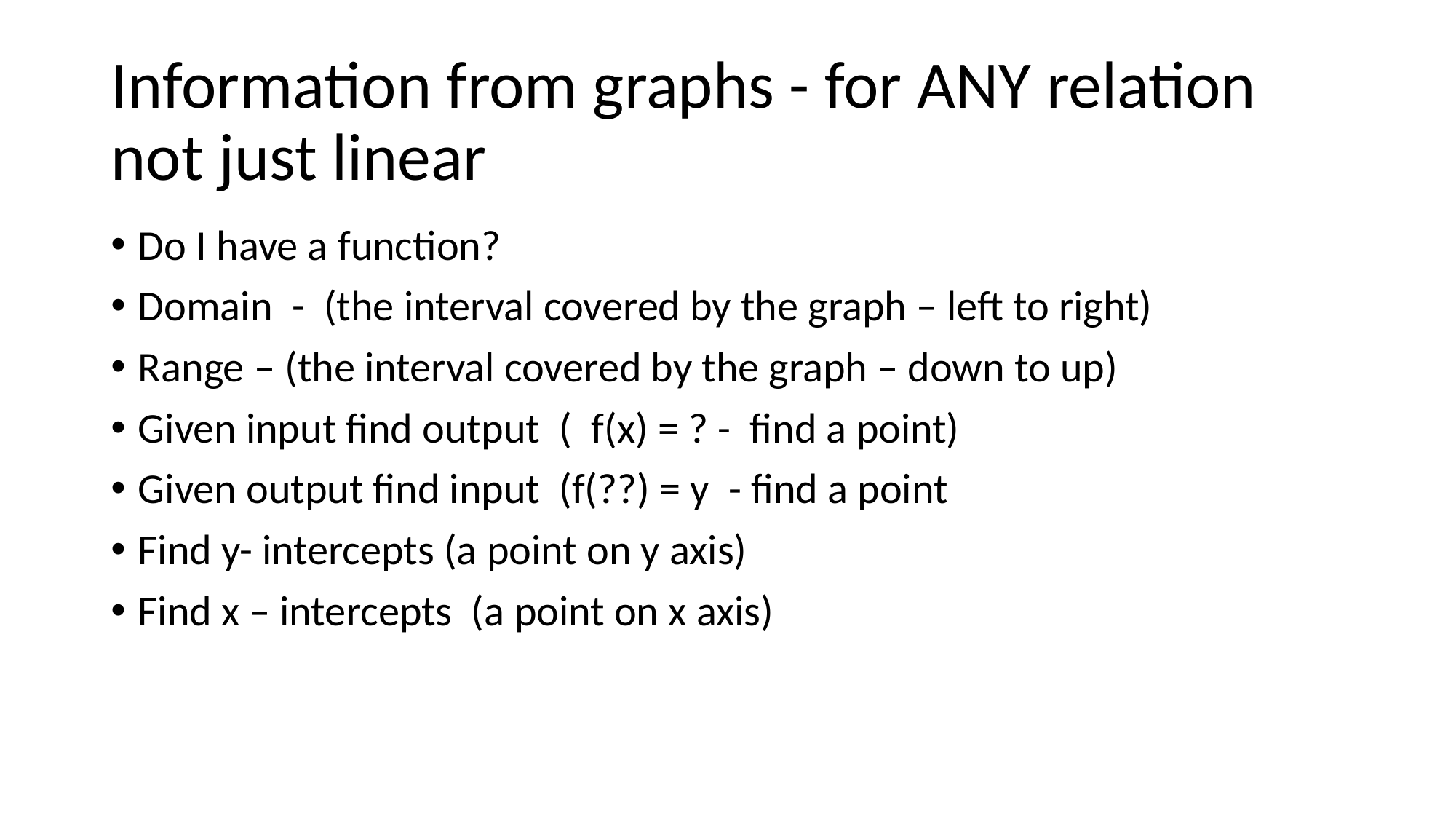

# Information from graphs - for ANY relation not just linear
Do I have a function?
Domain  -  (the interval covered by the graph – left to right)
Range – (the interval covered by the graph – down to up)
Given input find output  (  f(x) = ? -  find a point)
Given output find input  (f(??) = y  - find a point
Find y- intercepts (a point on y axis)
Find x – intercepts  (a point on x axis)